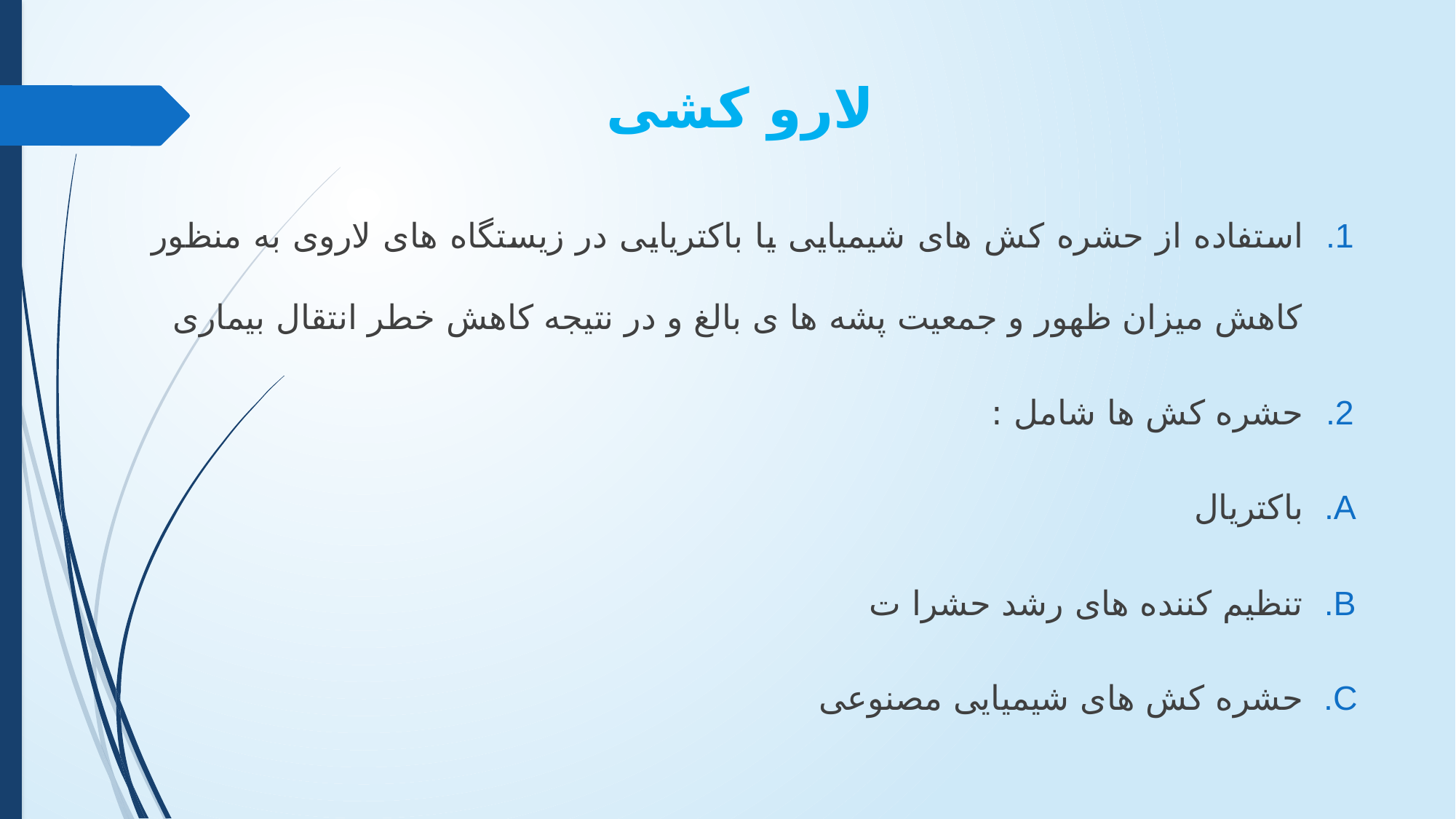

# لارو کشی
استفاده از حشره کش های شیمیایی یا باکتریایی در زیستگاه های لاروی به منظور کاهش میزان ظهور و جمعیت پشه ها ی بالغ و در نتیجه کاهش خطر انتقال بیماری
حشره کش ها شامل :
باکتریال
تنظیم کننده های رشد حشرا ت
حشره کش های شیمیایی مصنوعی